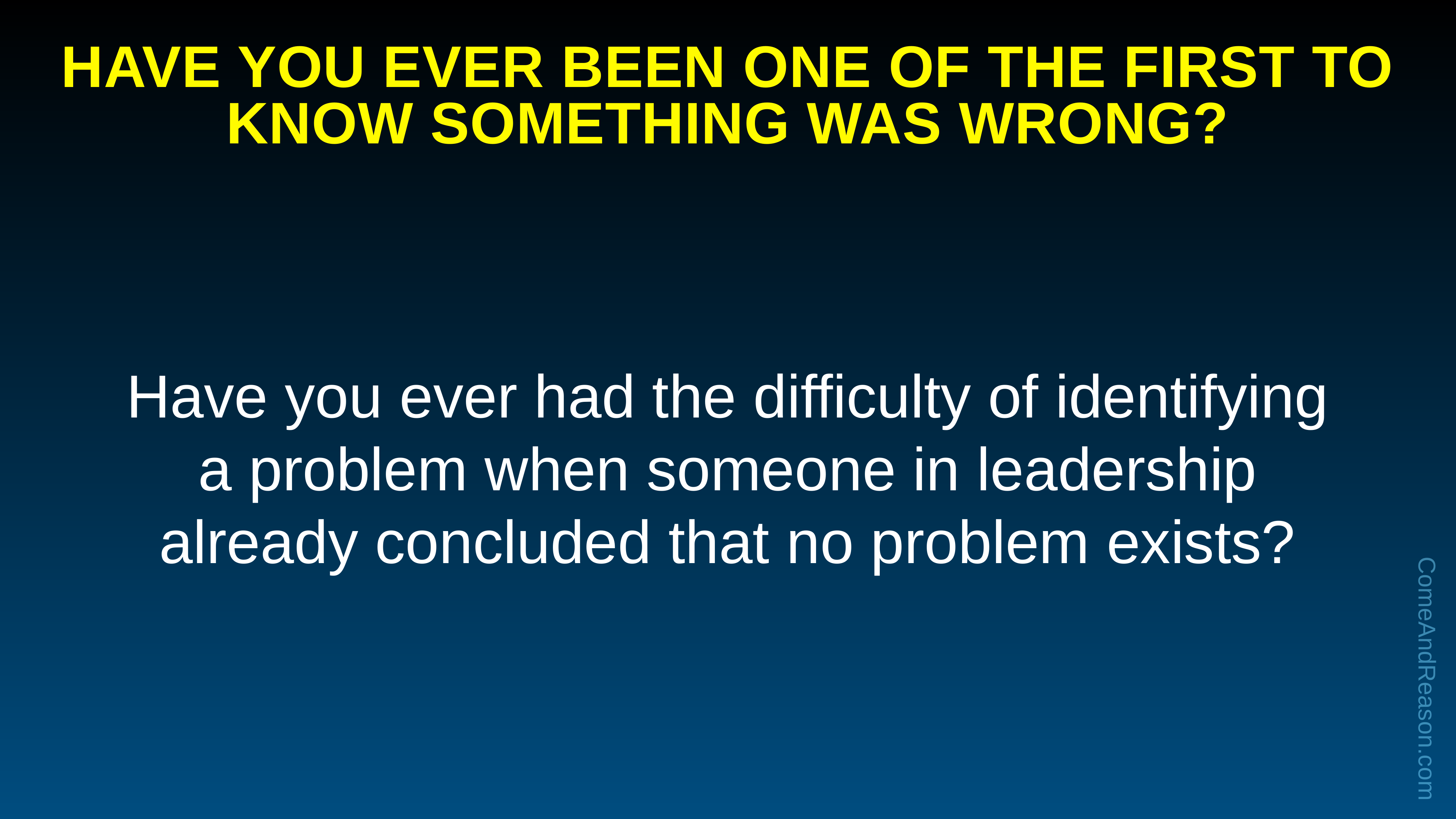

Have You Ever Been One of the First to
Know Something was Wrong?
Have you ever had the difficulty of identifying a problem when someone in leadership already concluded that no problem exists?